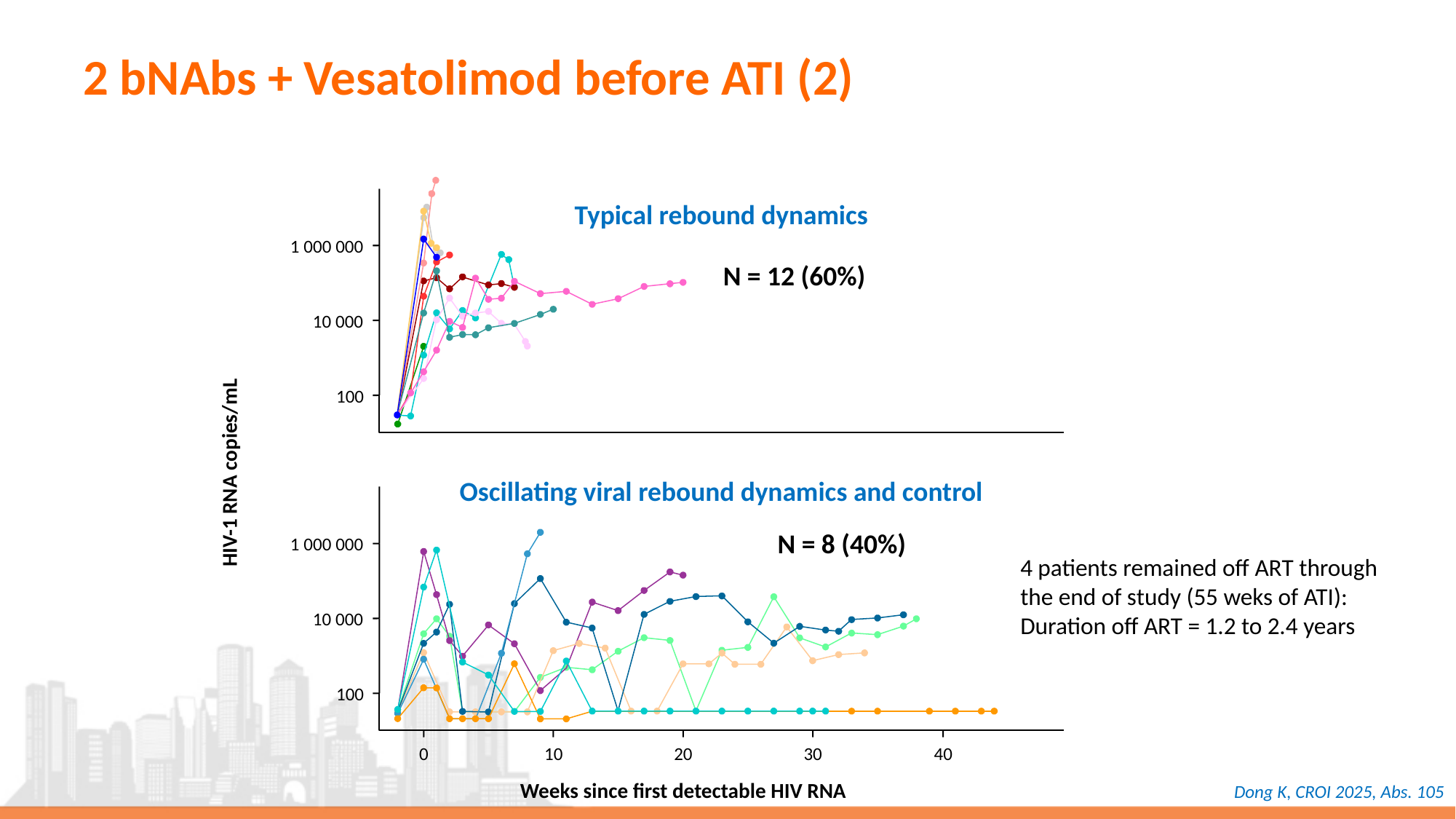

2 bNAbs + Vesatolimod before ATI (2)

Typical rebound dynamics

1 000 000

N = 12 (60%)

10 000

100

HIV-1 RNA copies/mL
Oscillating viral rebound dynamics and control

N = 8 (40%)

1 000 000
4 patients remained off ART through
the end of study (55 weks of ATI):
Duration off ART = 1.2 to 2.4 years

10 000

100

0
10
20
30
40
Dong K, CROI 2025, Abs. 105
Weeks since first detectable HIV RNA